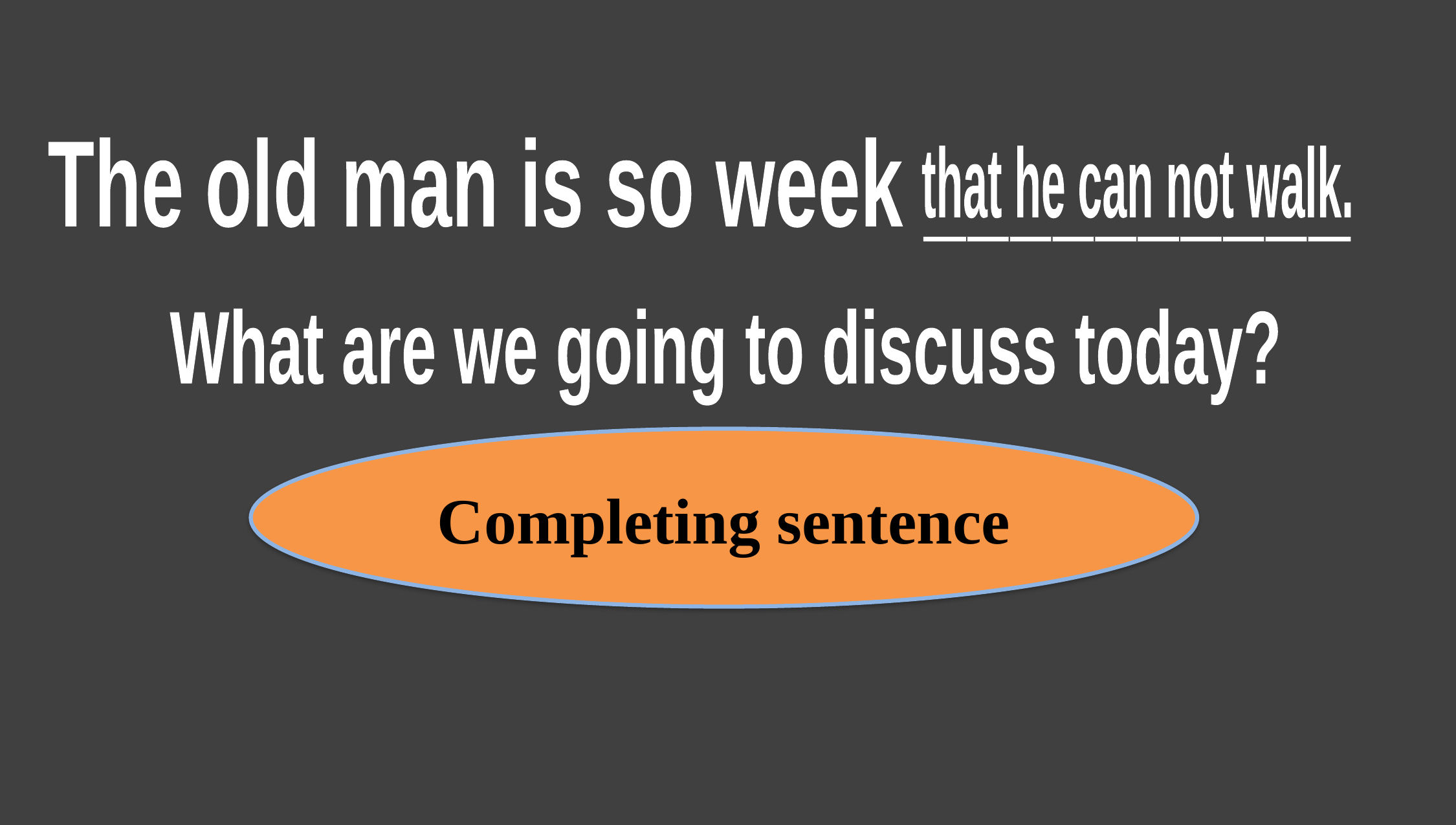

The old man is so week __________
 that he can not walk.
What are we going to discuss today?
Completing sentence